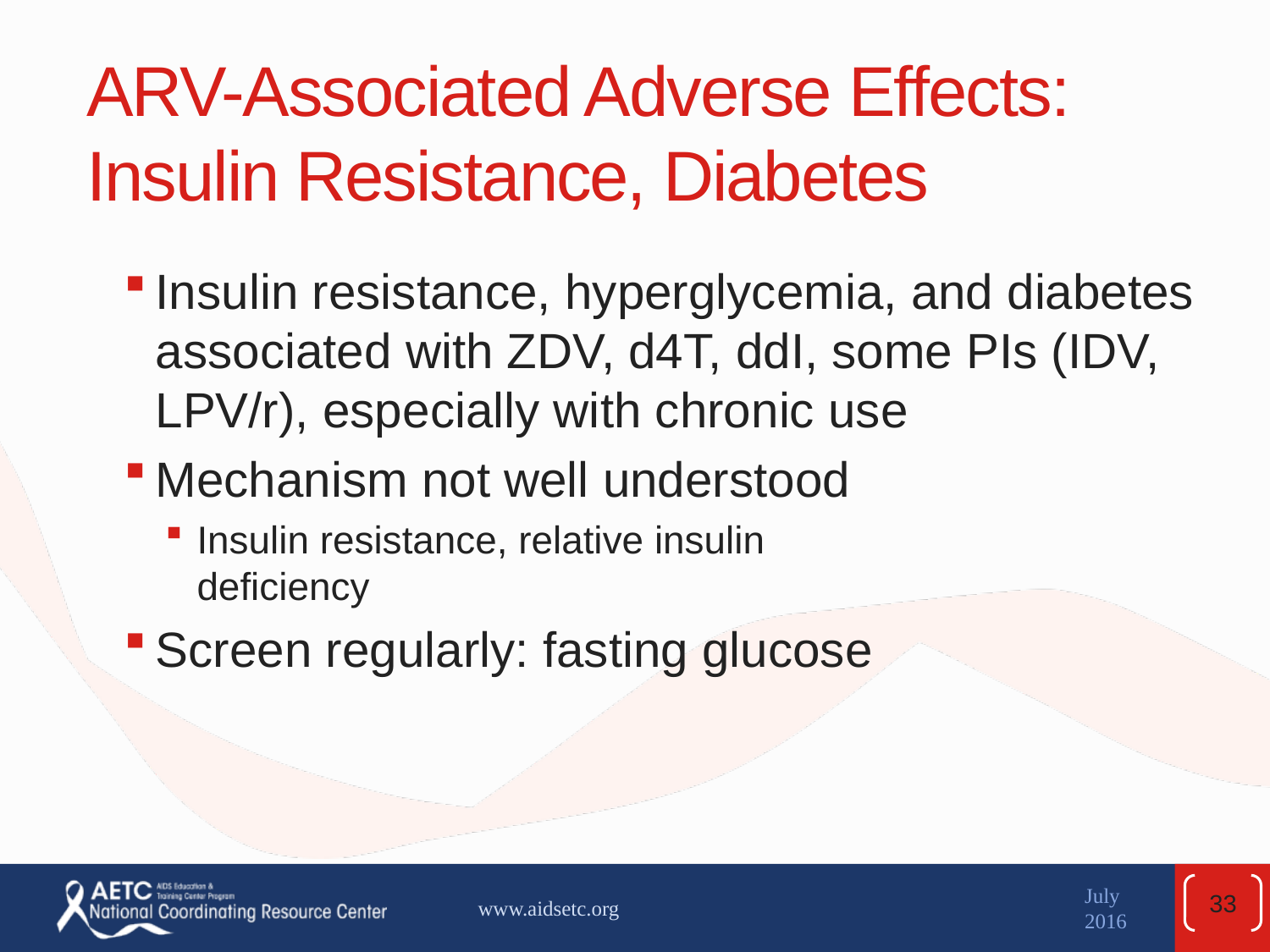

# ARV-Associated Adverse Effects: Insulin Resistance, Diabetes
Insulin resistance, hyperglycemia, and diabetes associated with ZDV, d4T, ddI, some PIs (IDV, LPV/r), especially with chronic use
Mechanism not well understood
Insulin resistance, relative insulin
deficiency
Screen regularly: fasting glucose

33
www.aidsetc.org
July 2016